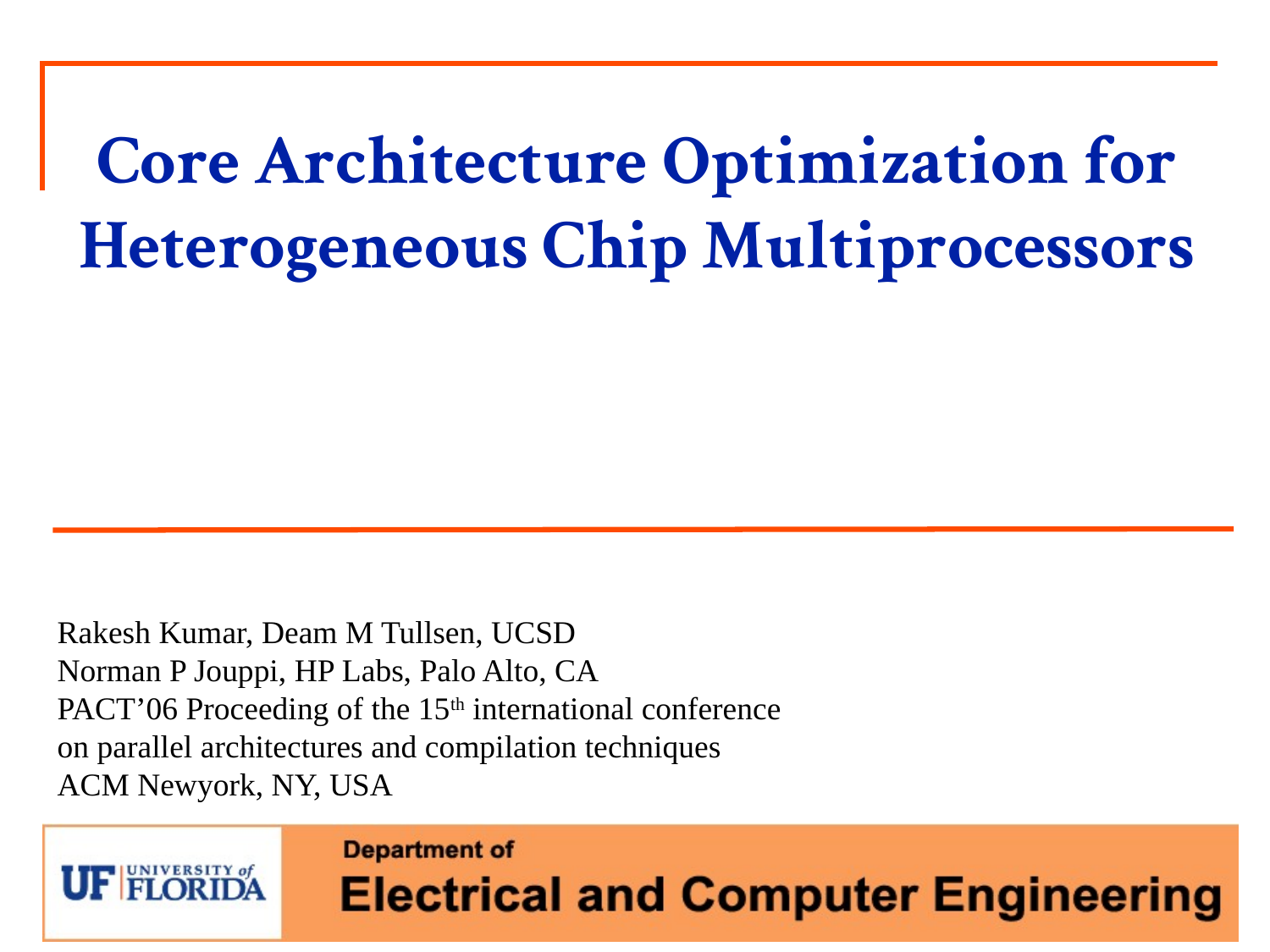

# Core Architecture Optimization for Heterogeneous Chip Multiprocessors
Rakesh Kumar, Deam M Tullsen, UCSD
Norman P Jouppi, HP Labs, Palo Alto, CA
PACT’06 Proceeding of the 15th international conference on parallel architectures and compilation techniques
ACM Newyork, NY, USA